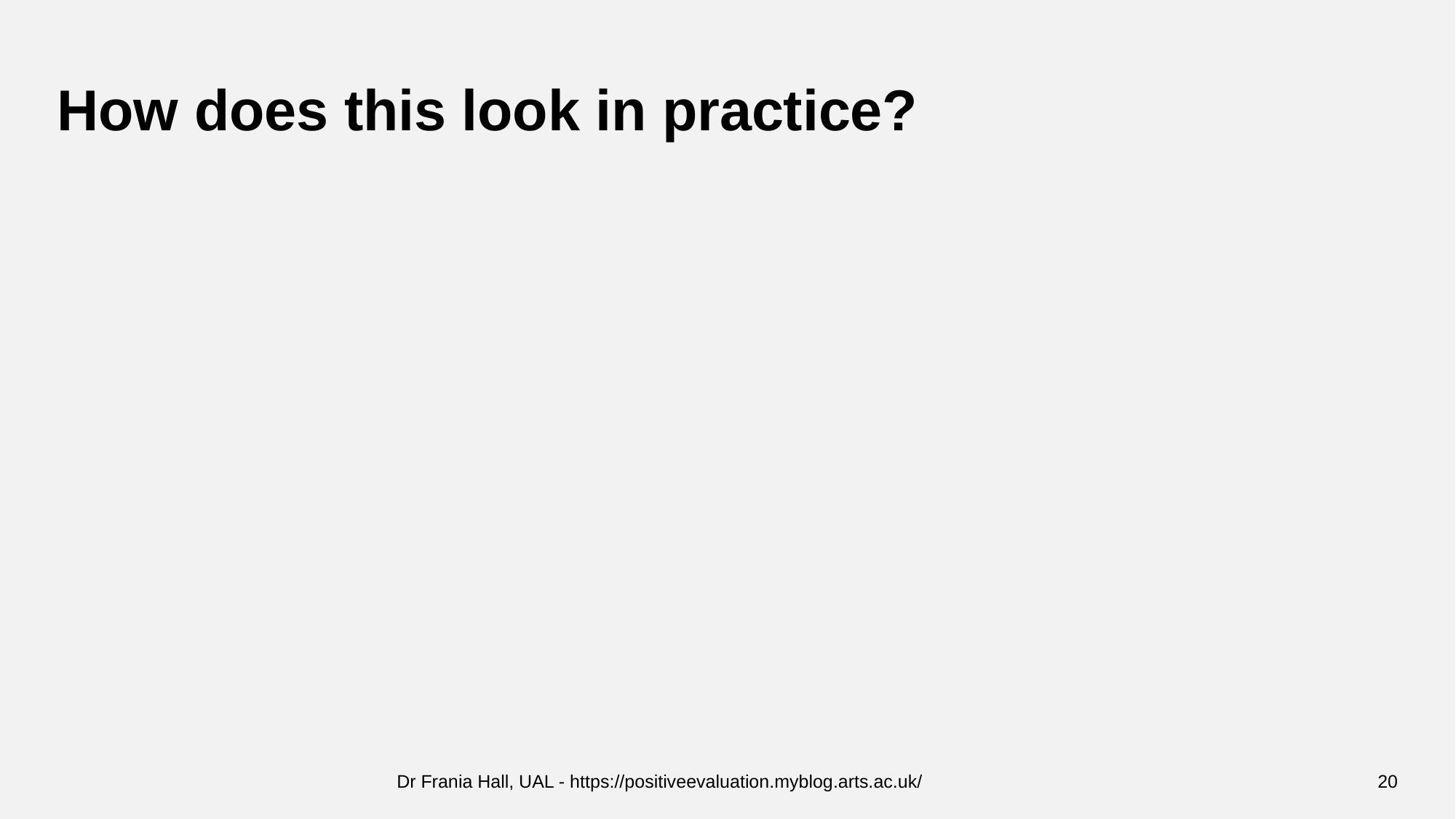

# How does this look in practice?

Dr Frania Hall, UAL - https://positiveevaluation.myblog.arts.ac.uk/
20